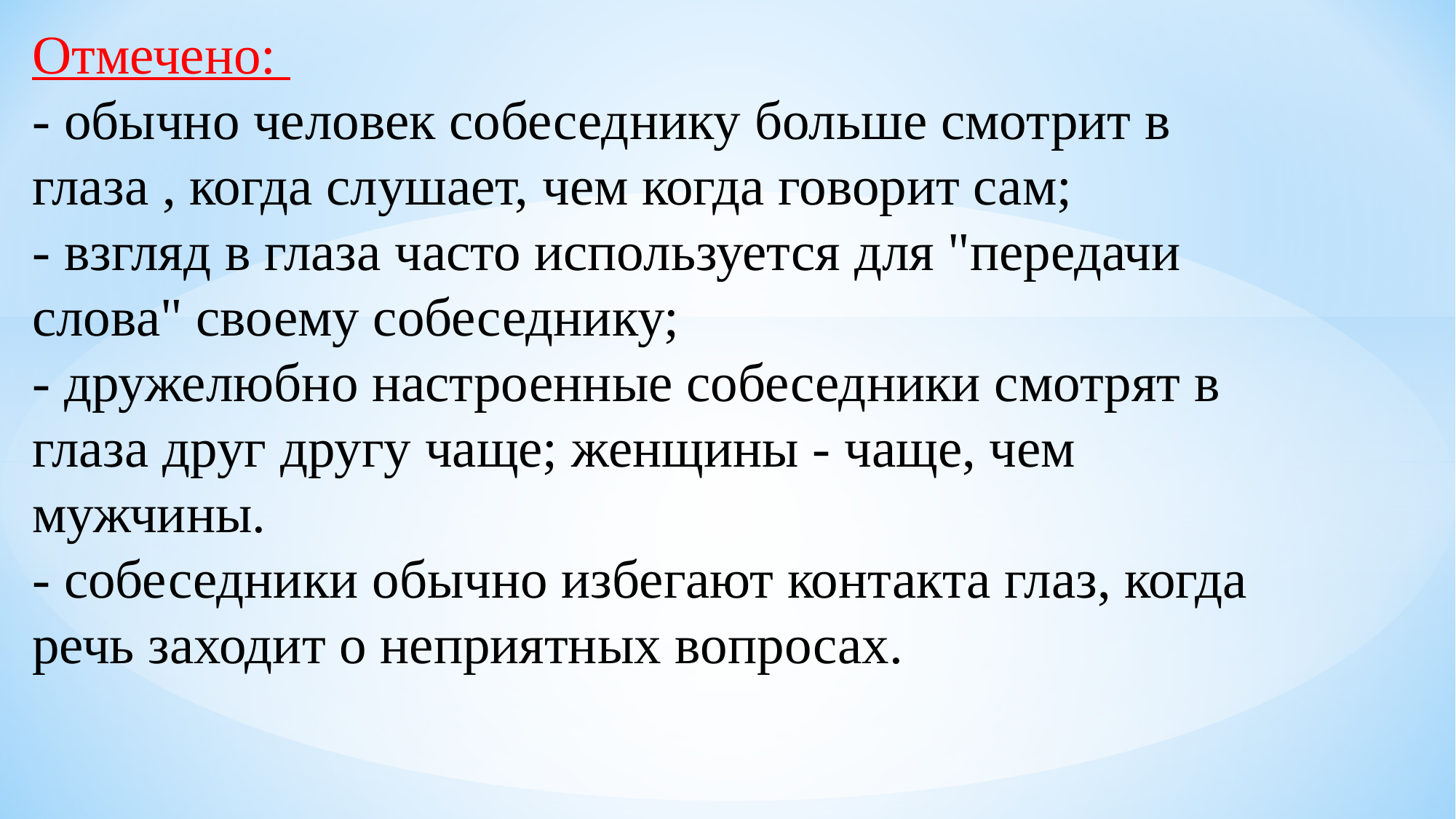

#
Отмечено:
- обычно человек собеседнику больше смотрит в глаза , когда слушает, чем когда говорит сам;
- взгляд в глаза часто используется для "передачи слова" своему собеседнику;
- дружелюбно настроенные собеседники смотрят в глаза друг другу чаще; женщины - чаще, чем мужчины.
- собеседники обычно избегают контакта глаз, когда речь заходит о неприятных вопросах.